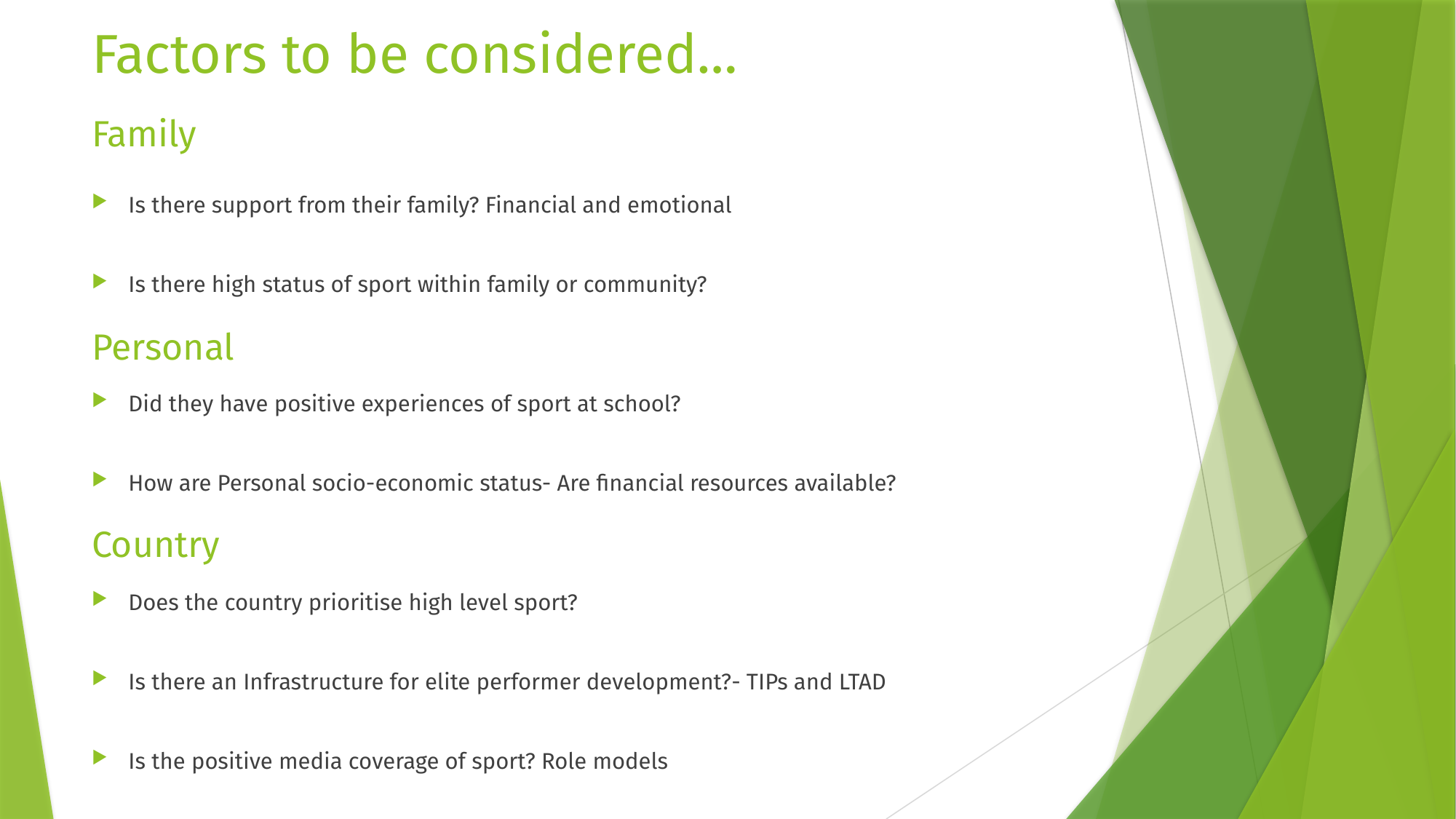

Factors to be considered…
# Family
Is there support from their family? Financial and emotional

Is there high status of sport within family or community?

Did they have positive experiences of sport at school?

How are Personal socio-economic status- Are financial resources available?

Does the country prioritise high level sport?

Is there an Infrastructure for elite performer development?- TIPs and LTAD

Is the positive media coverage of sport? Role models

Personal
Country